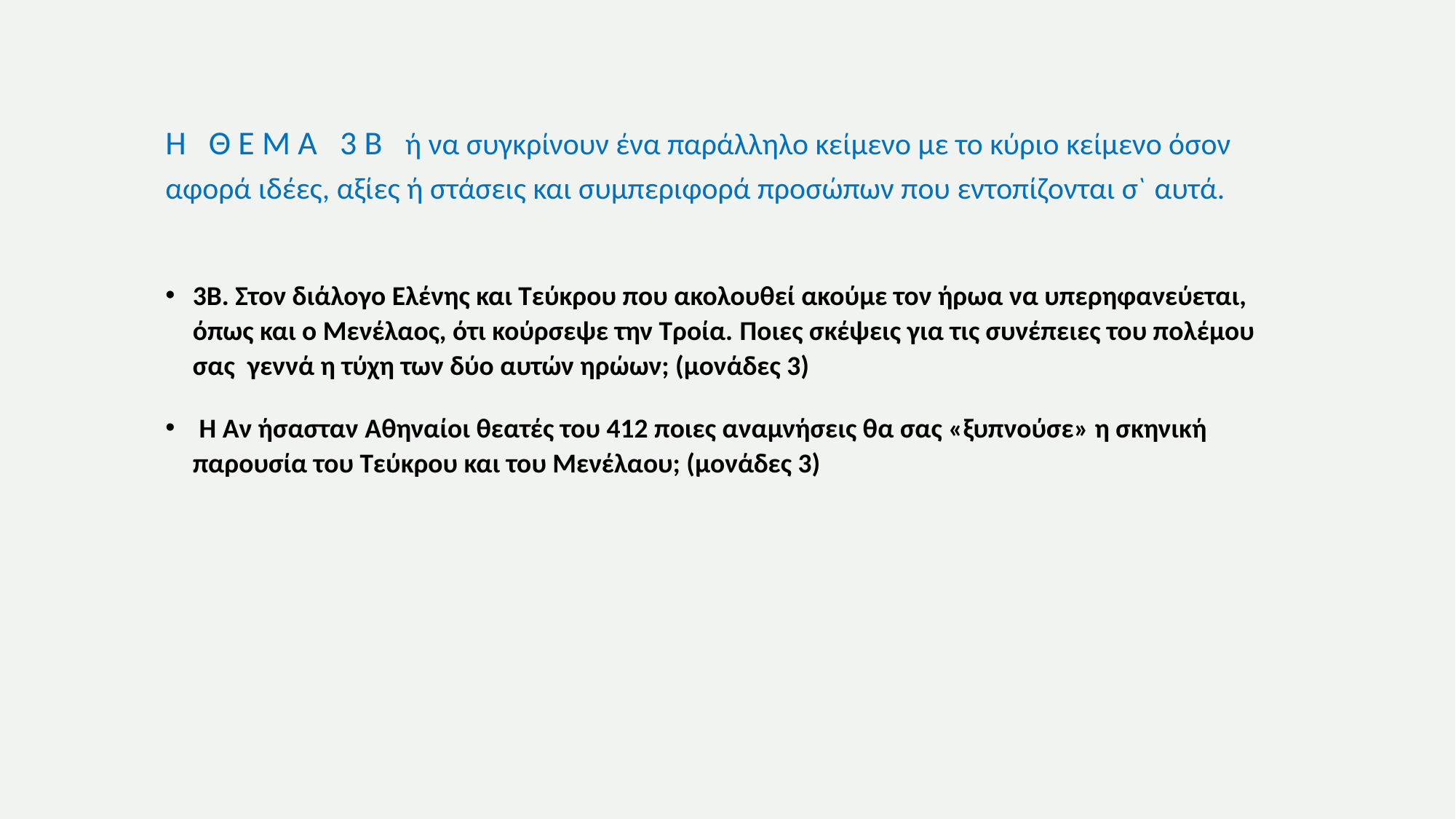

# Ή ΘΕΜΑ 3Β ή να συγκρίνουν ένα παράλληλο κείμενο με το κύριο κείμενο όσον αφορά ιδέες, αξίες ή στάσεις και συμπεριφορά προσώπων που εντοπίζονται σ` αυτά.
3Β. Στον διάλογο Ελένης και Τεύκρου που ακολουθεί ακούμε τον ήρωα να υπερηφανεύεται, όπως και ο Μενέλαος, ότι κούρσεψε την Τροία. Ποιες σκέψεις για τις συνέπειες του πολέμου σας  γεννά η τύχη των δύο αυτών ηρώων; (μονάδες 3)
 Ή Αν ήσασταν Αθηναίοι θεατές του 412 ποιες αναμνήσεις θα σας «ξυπνούσε» η σκηνική  παρουσία του Τεύκρου και του Μενέλαου; (μονάδες 3)